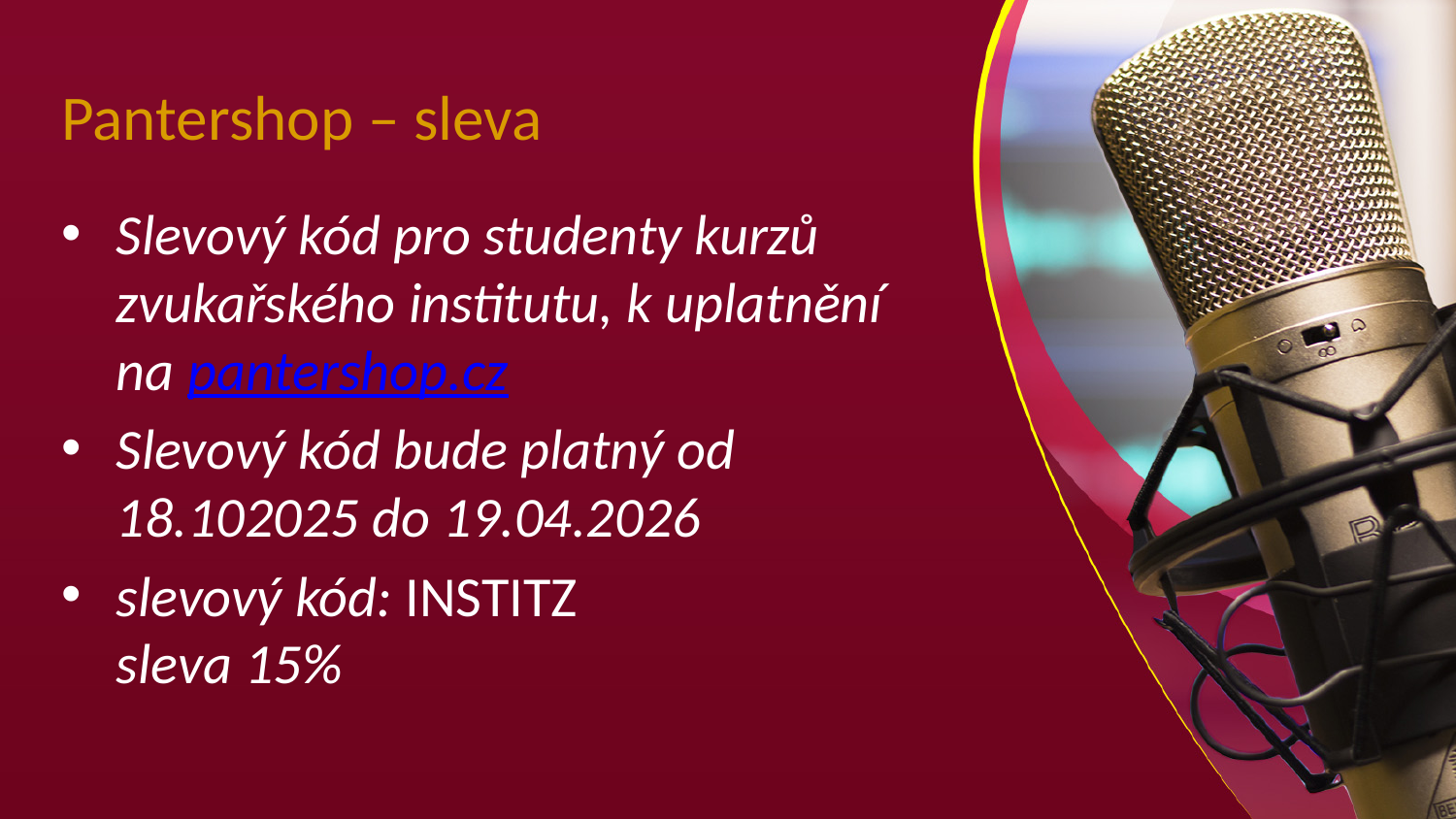

# Pantershop – sleva
Slevový kód pro studenty kurzů zvukařského institutu, k uplatnění na pantershop.cz
Slevový kód bude platný od 18.102025 do 19.04.2026
slevový kód: INSTITZ 
sleva 15%